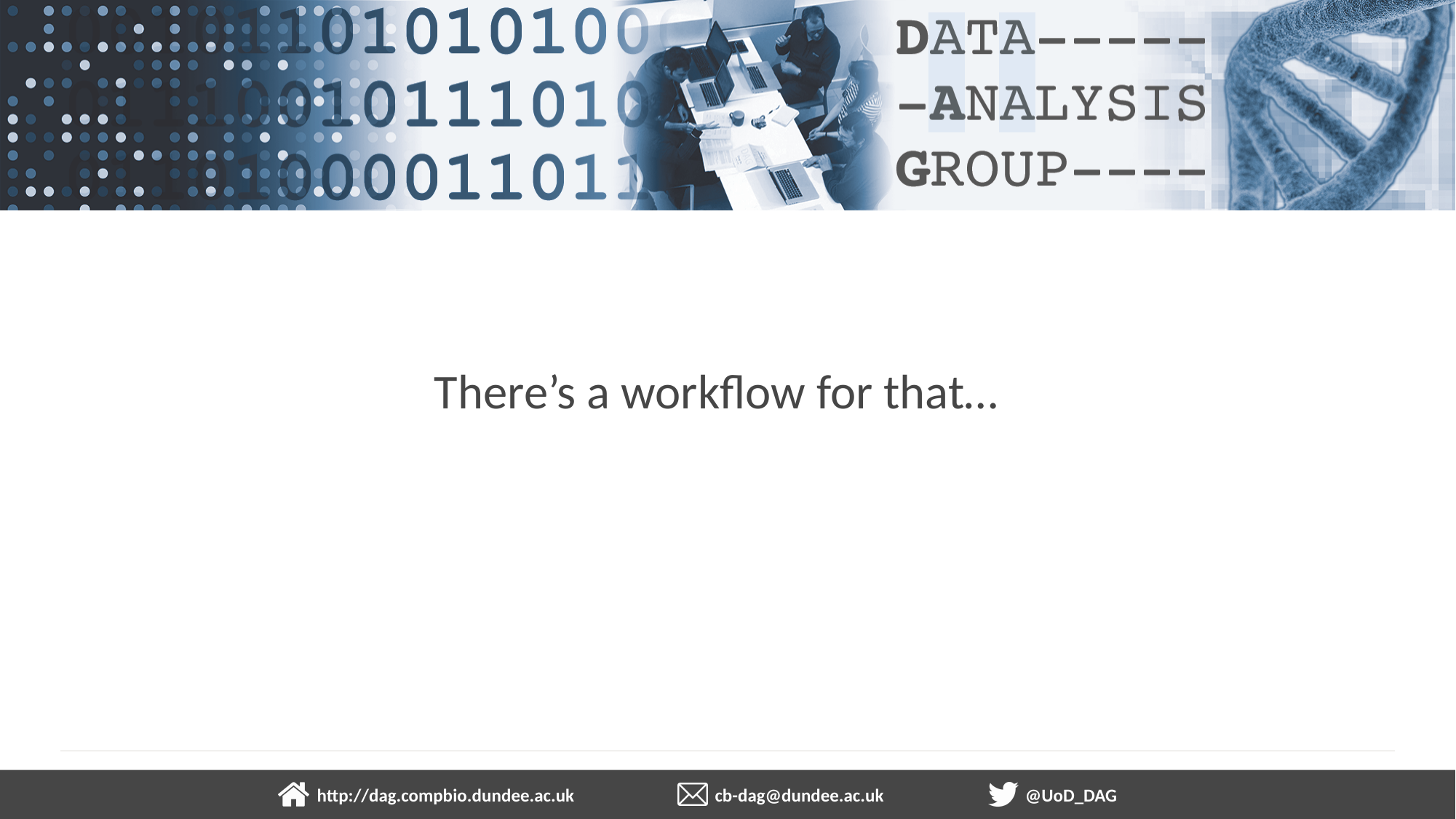

# There’s a workflow for that…
66